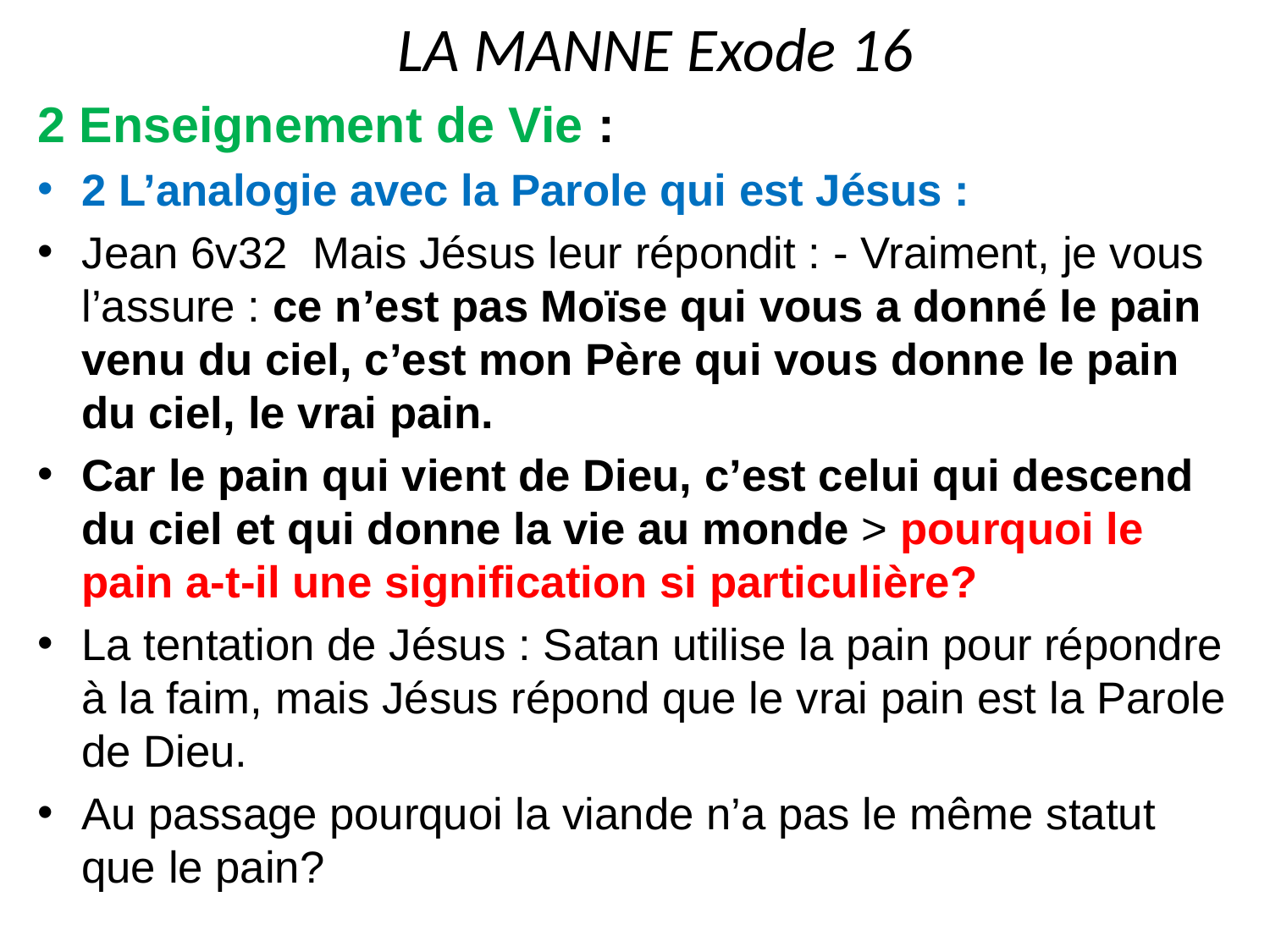

# LA MANNE Exode 16
2 Enseignement de Vie :
2 L’analogie avec la Parole qui est Jésus :
Jean 6v32  Mais Jésus leur répondit : - Vraiment, je vous l’assure : ce n’est pas Moïse qui vous a donné le pain venu du ciel, c’est mon Père qui vous donne le pain du ciel, le vrai pain.
Car le pain qui vient de Dieu, c’est celui qui descend du ciel et qui donne la vie au monde > pourquoi le pain a-t-il une signification si particulière?
La tentation de Jésus : Satan utilise la pain pour répondre à la faim, mais Jésus répond que le vrai pain est la Parole de Dieu.
Au passage pourquoi la viande n’a pas le même statut que le pain?